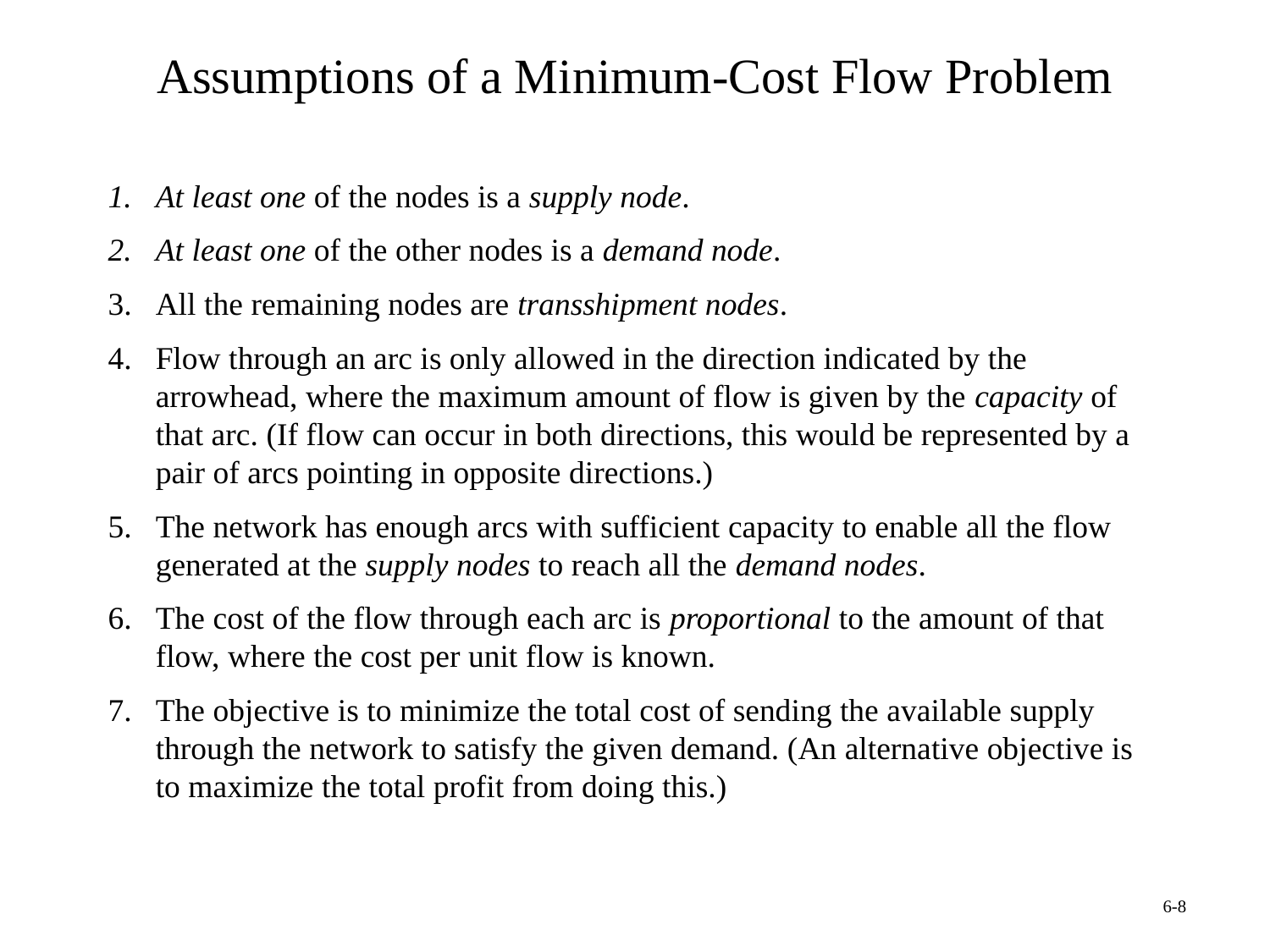

# Assumptions of a Minimum-Cost Flow Problem
At least one of the nodes is a supply node.
At least one of the other nodes is a demand node.
All the remaining nodes are transshipment nodes.
Flow through an arc is only allowed in the direction indicated by the arrowhead, where the maximum amount of flow is given by the capacity of that arc. (If flow can occur in both directions, this would be represented by a pair of arcs pointing in opposite directions.)
The network has enough arcs with sufficient capacity to enable all the flow generated at the supply nodes to reach all the demand nodes.
The cost of the flow through each arc is proportional to the amount of that flow, where the cost per unit flow is known.
The objective is to minimize the total cost of sending the available supply through the network to satisfy the given demand. (An alternative objective is to maximize the total profit from doing this.)
6-8